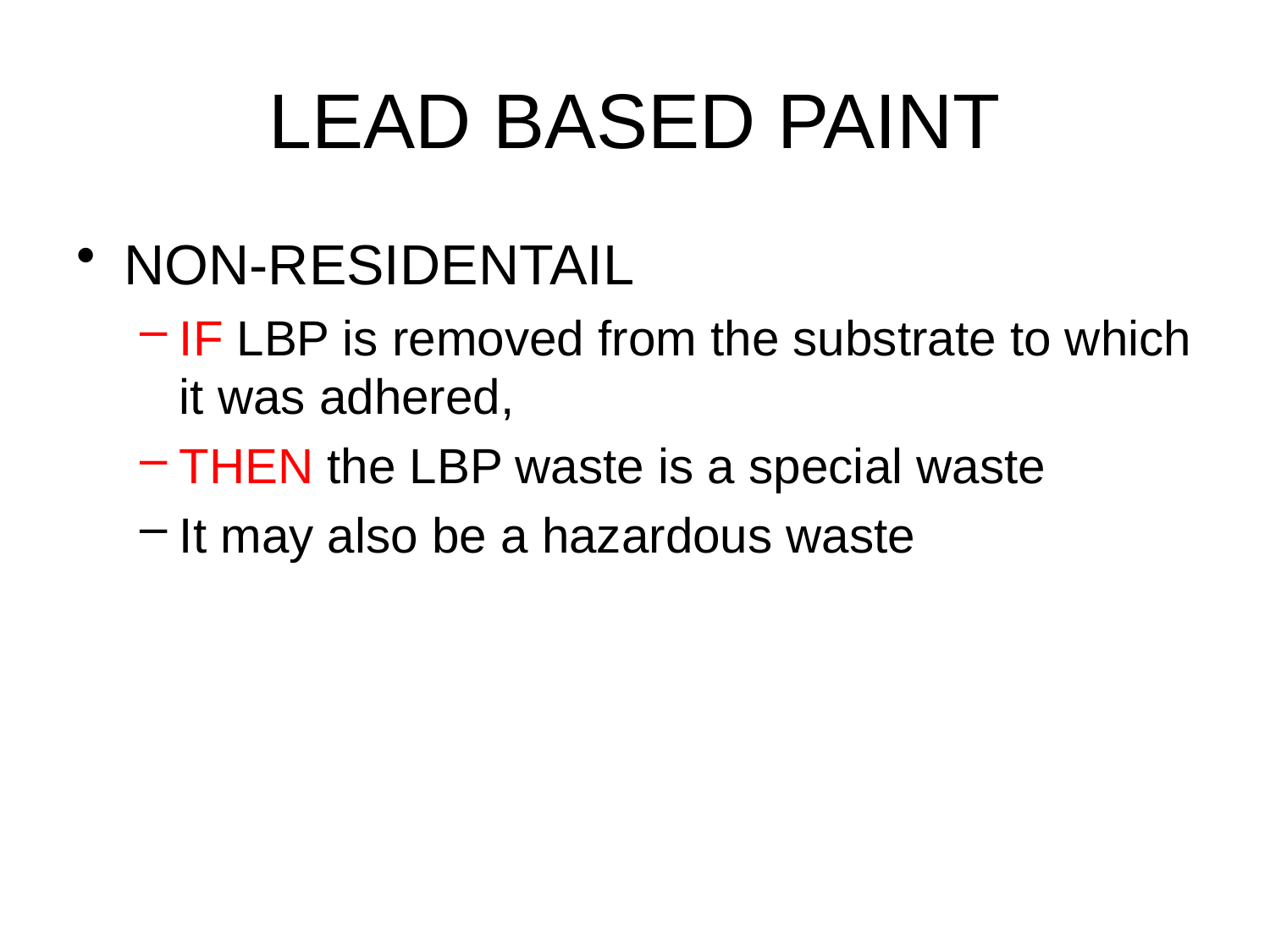

# LEAD BASED PAINT
NON-RESIDENTAIL
IF LBP is removed from the substrate to which it was adhered,
THEN the LBP waste is a special waste
It may also be a hazardous waste